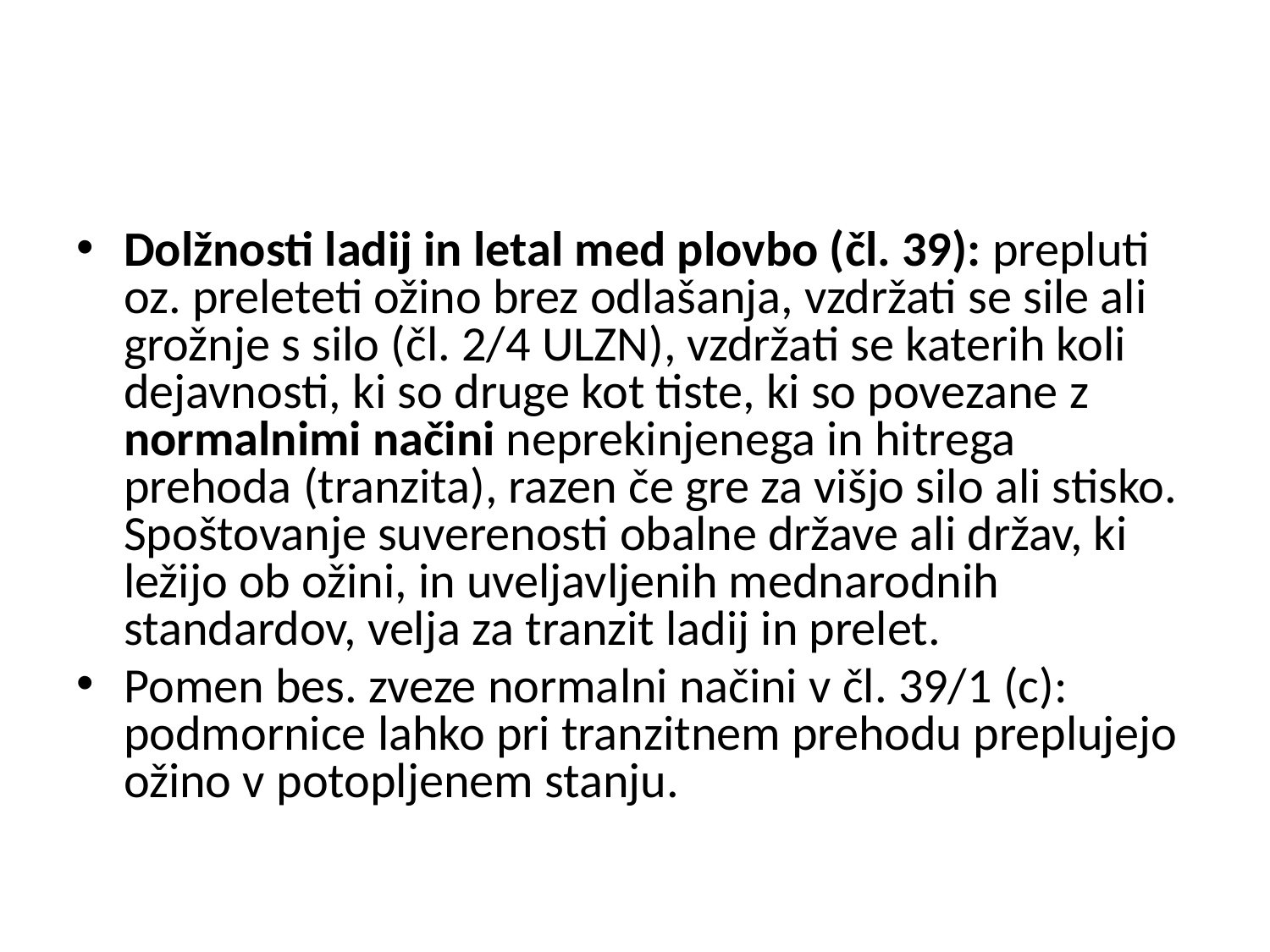

#
Dolžnosti ladij in letal med plovbo (čl. 39): prepluti oz. preleteti ožino brez odlašanja, vzdržati se sile ali grožnje s silo (čl. 2/4 ULZN), vzdržati se katerih koli dejavnosti, ki so druge kot tiste, ki so povezane z normalnimi načini neprekinjenega in hitrega prehoda (tranzita), razen če gre za višjo silo ali stisko. Spoštovanje suverenosti obalne države ali držav, ki ležijo ob ožini, in uveljavljenih mednarodnih standardov, velja za tranzit ladij in prelet.
Pomen bes. zveze normalni načini v čl. 39/1 (c): podmornice lahko pri tranzitnem prehodu preplujejo ožino v potopljenem stanju.